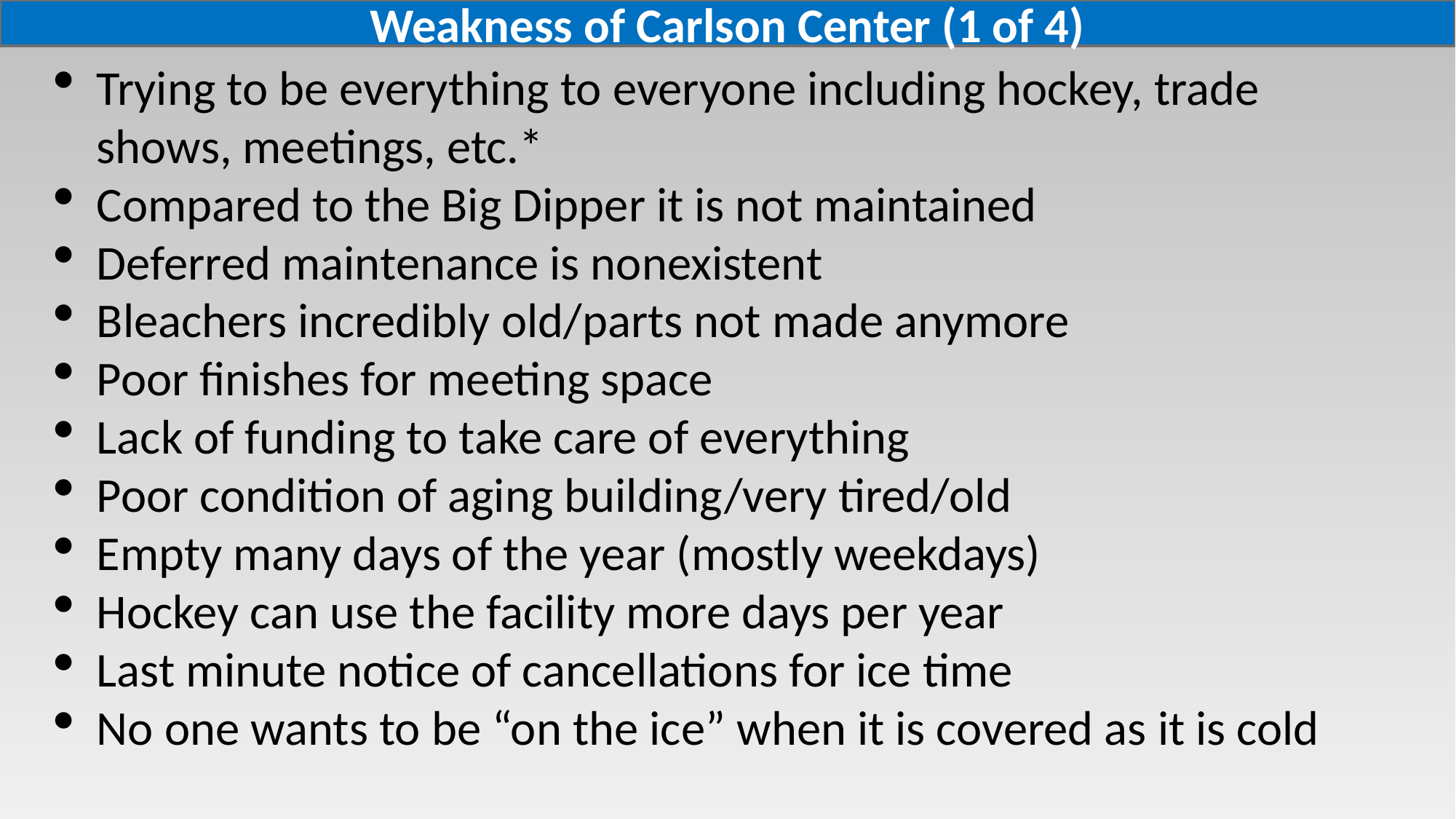

Weakness of Carlson Center (1 of 4)
Trying to be everything to everyone including hockey, trade shows, meetings, etc.*
Compared to the Big Dipper it is not maintained
Deferred maintenance is nonexistent
Bleachers incredibly old/parts not made anymore
Poor finishes for meeting space
Lack of funding to take care of everything
Poor condition of aging building/very tired/old
Empty many days of the year (mostly weekdays)
Hockey can use the facility more days per year
Last minute notice of cancellations for ice time
No one wants to be “on the ice” when it is covered as it is cold